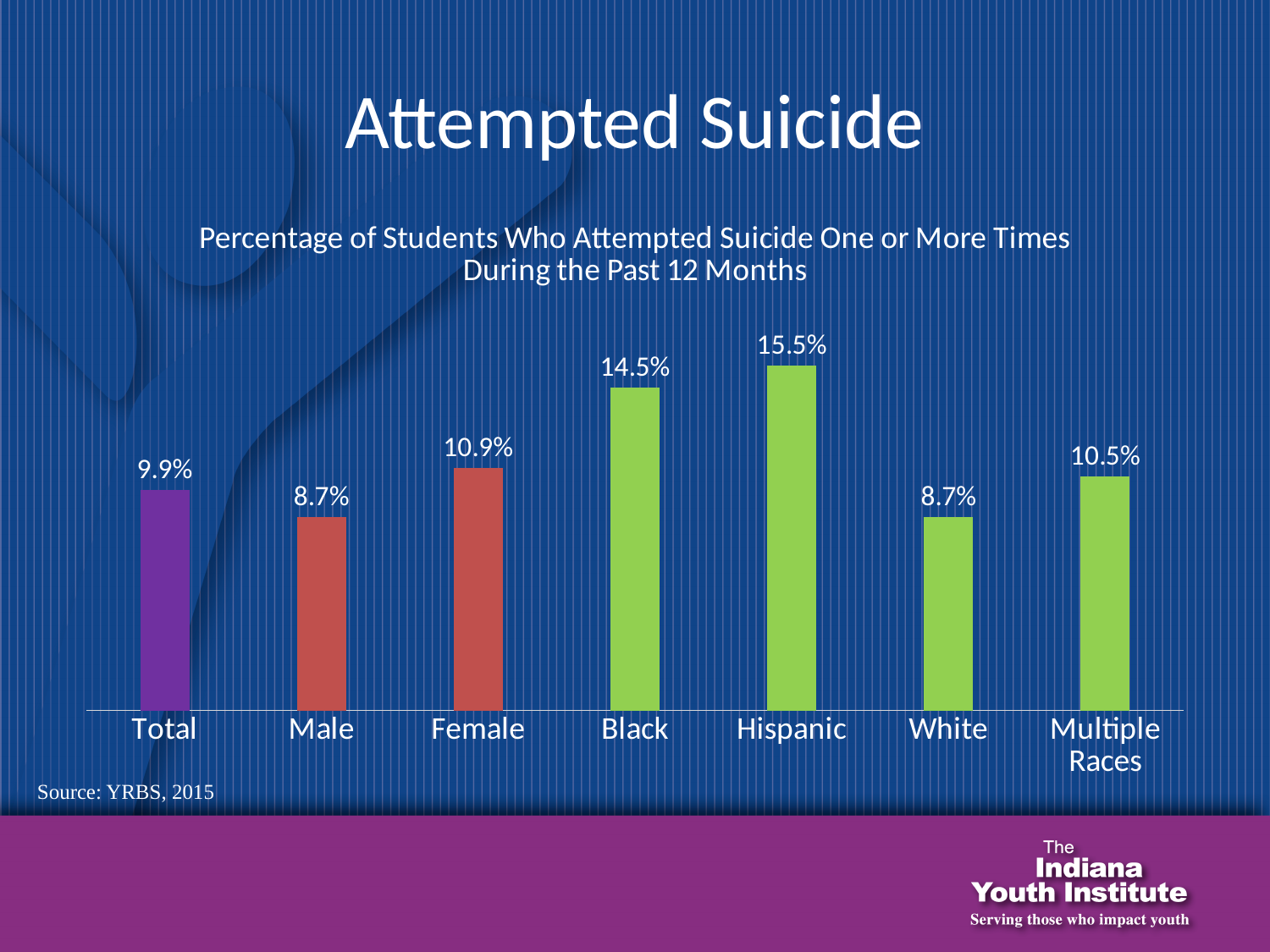

# Attempted Suicide

### Chart: Percentage of Students Who Attempted Suicide One or More Times During the Past 12 Months

| Category |  |
|---|---|
| Total | 0.099 |
| Male | 0.087 |
| Female | 0.109 |
| Black | 0.145 |
| Hispanic | 0.155 |
| White | 0.087 |
| Multiple Races | 0.105 |
Source: YRBS, 2015